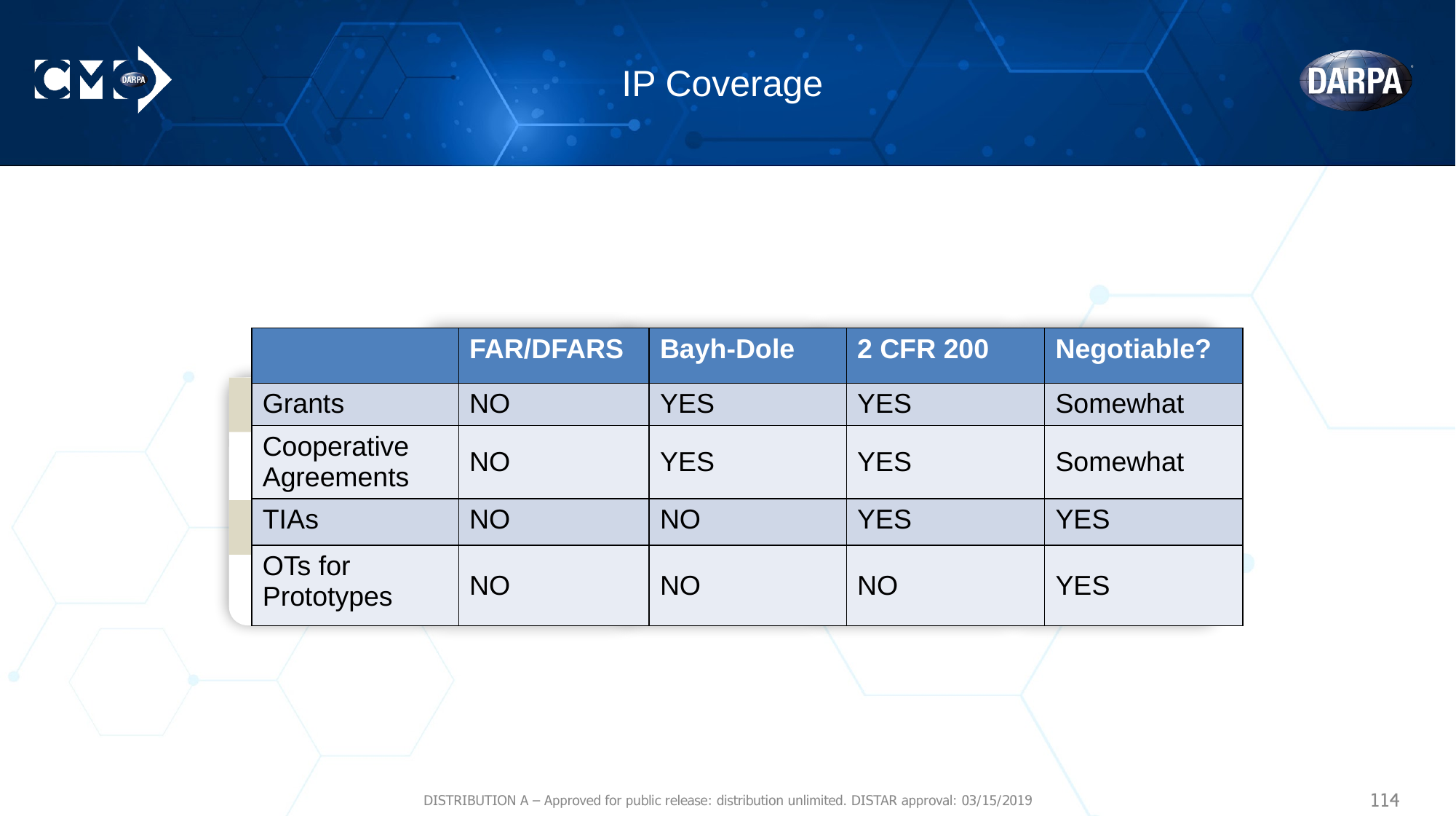

# IP Coverage

|  | FAR/DFARS | Bayh-Dole | 2 CFR 200 | Negotiable? |
| --- | --- | --- | --- | --- |
| Grants | NO | YES | YES | Somewhat |
| Cooperative Agreements | NO | YES | YES | Somewhat |
| TIAs | NO | NO | YES | YES |
| OTs for Prototypes | NO | NO | NO | YES |

DISTRIBUTION A – Approved for public release: distribution unlimited. DISTAR approval: 03/15/2019
114